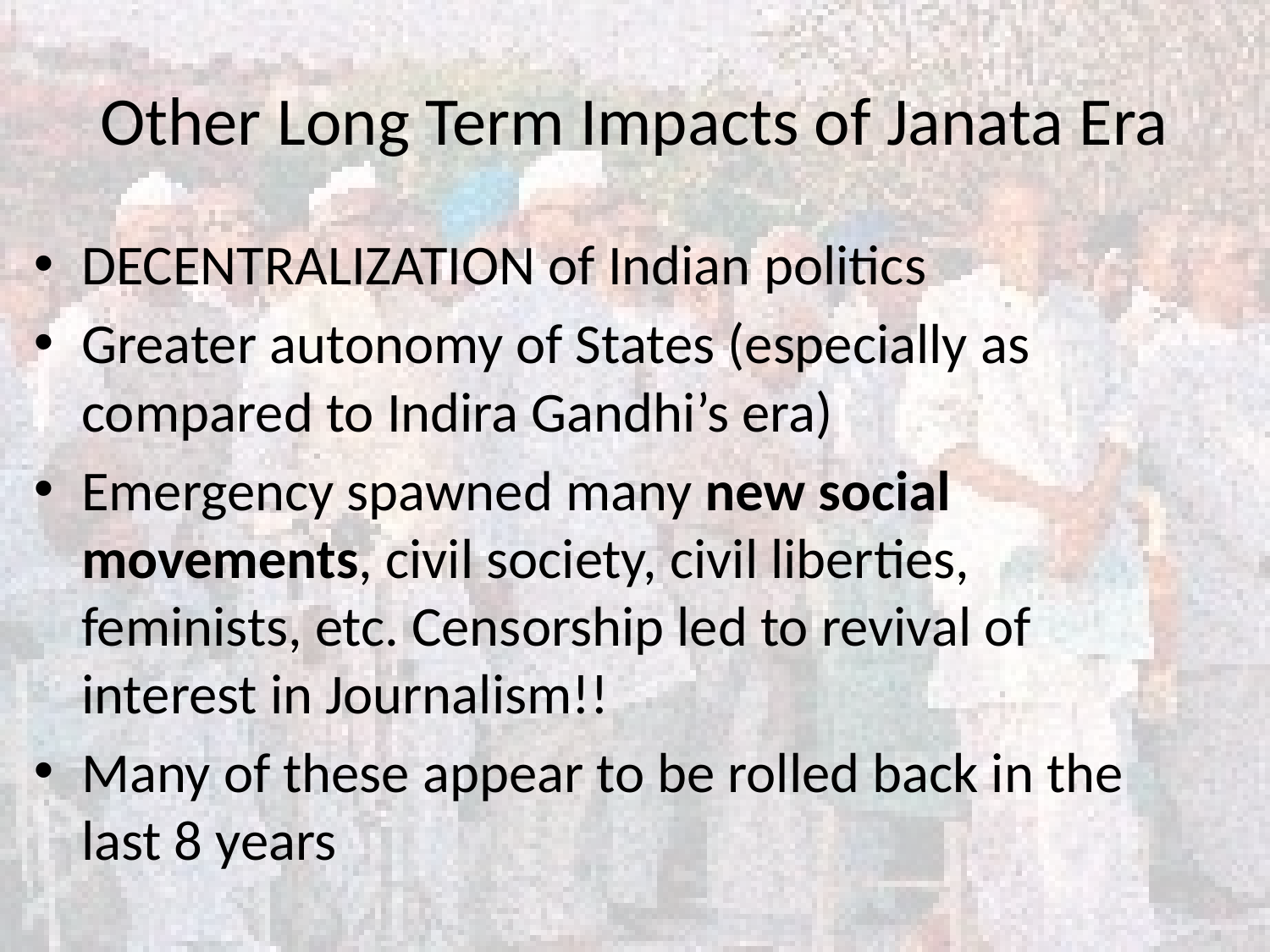

# Other Long Term Impacts of Janata Era
DECENTRALIZATION of Indian politics
Greater autonomy of States (especially as compared to Indira Gandhi’s era)
Emergency spawned many new social movements, civil society, civil liberties, feminists, etc. Censorship led to revival of interest in Journalism!!
Many of these appear to be rolled back in the last 8 years